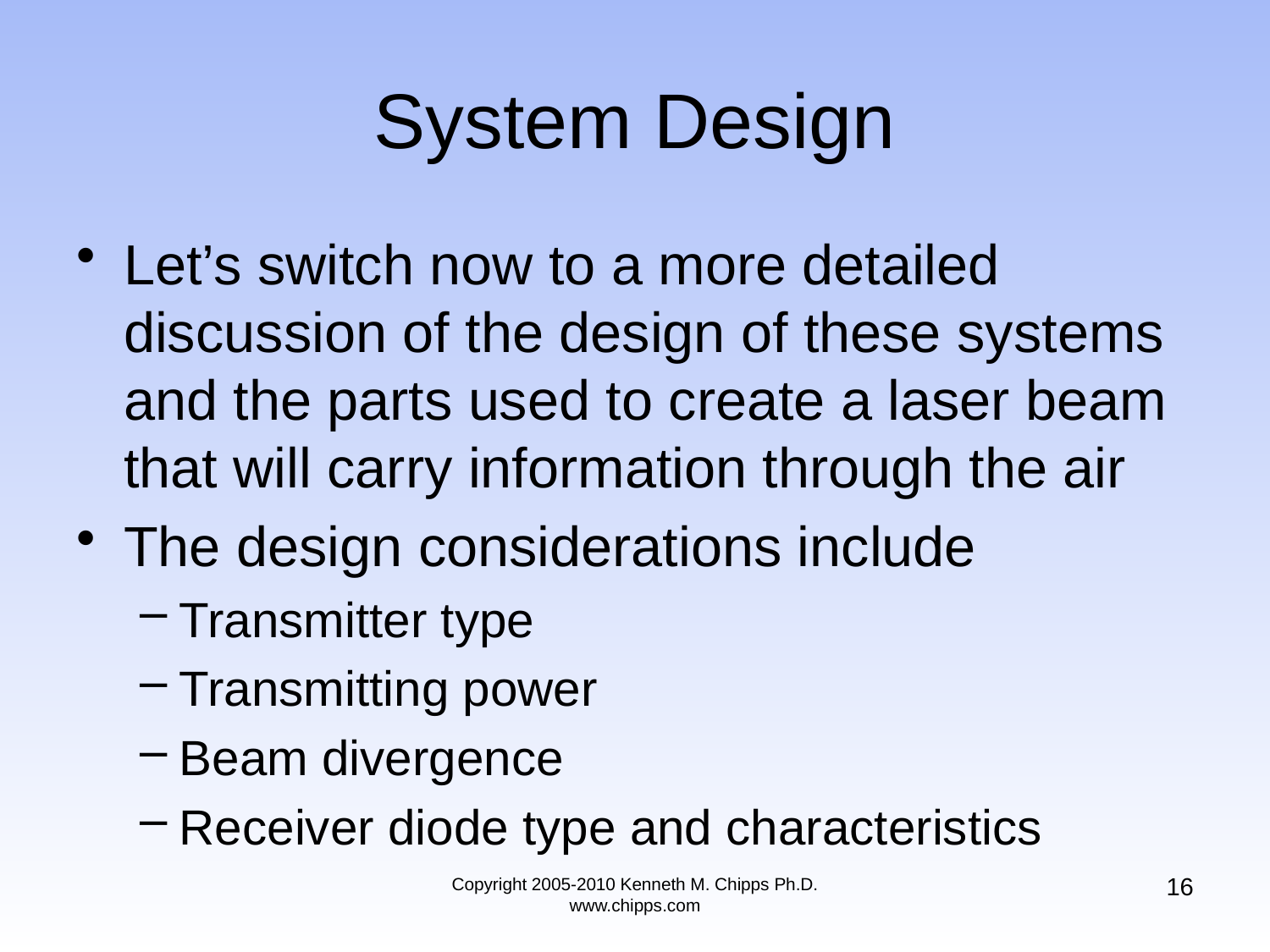

# System Design
Let’s switch now to a more detailed discussion of the design of these systems and the parts used to create a laser beam that will carry information through the air
The design considerations include
Transmitter type
Transmitting power
Beam divergence
Receiver diode type and characteristics
16
Copyright 2005-2010 Kenneth M. Chipps Ph.D. www.chipps.com